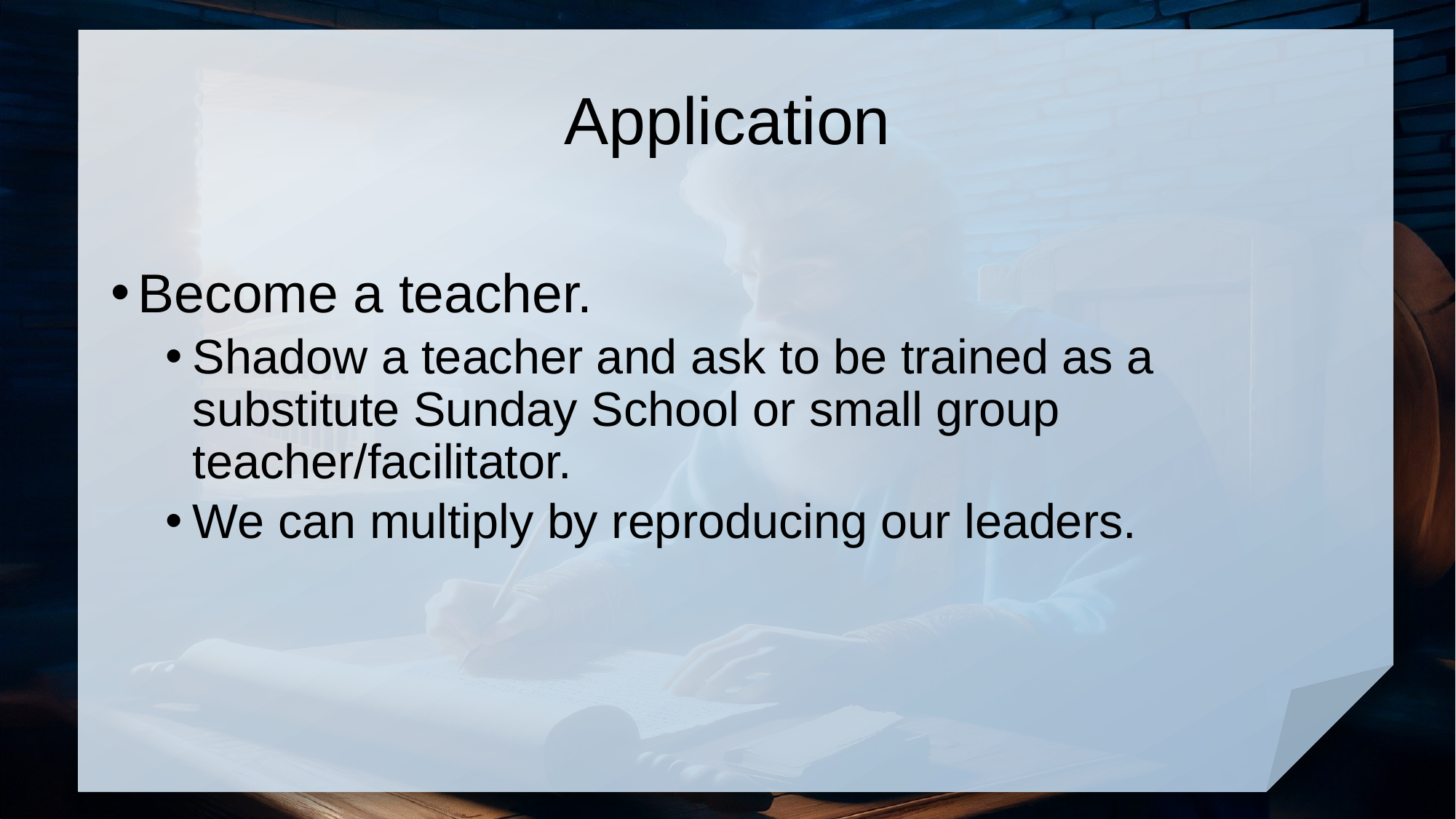

# Application
Become a teacher.
Shadow a teacher and ask to be trained as a substitute Sunday School or small group teacher/facilitator.
We can multiply by reproducing our leaders.